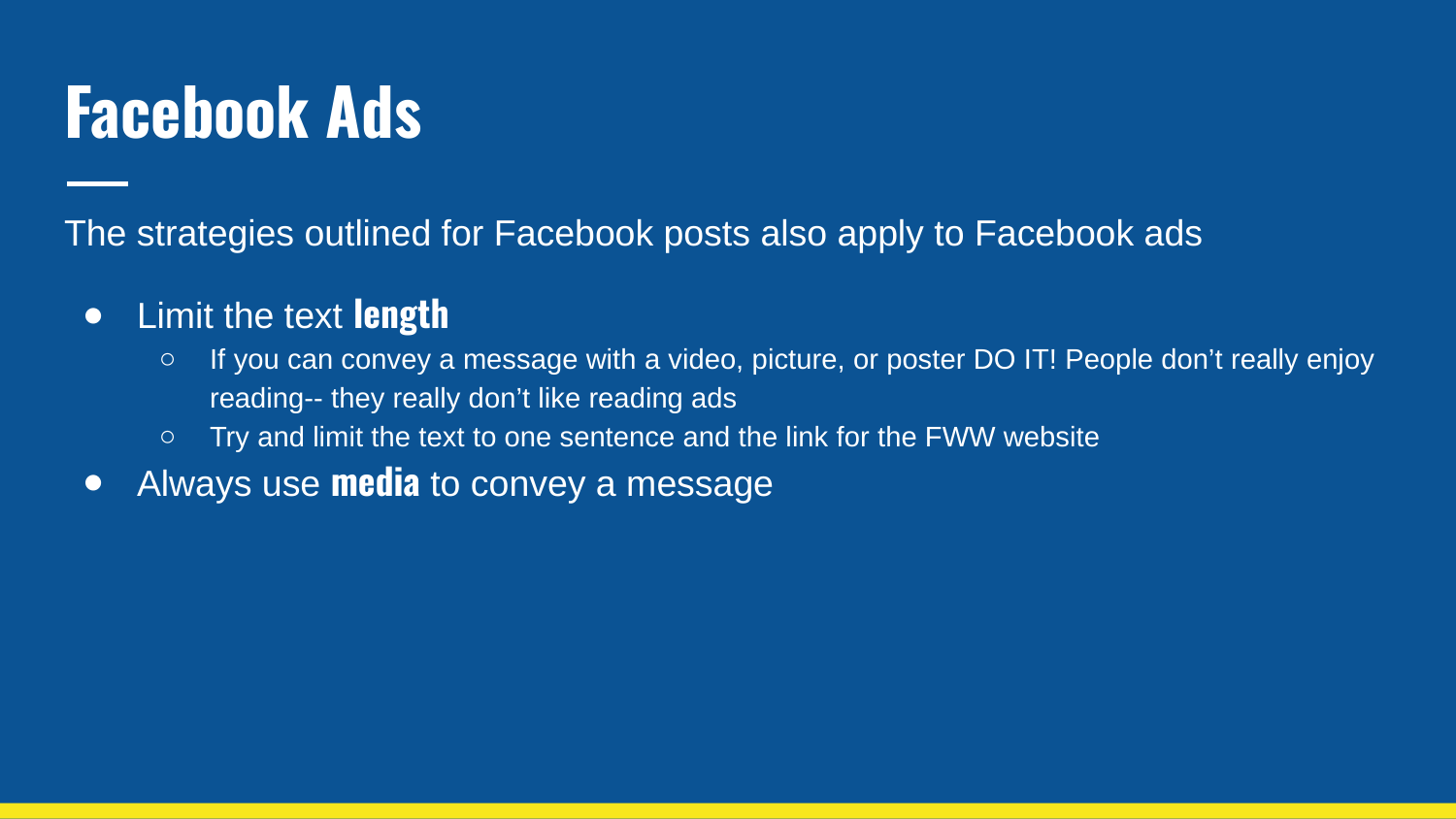

# Facebook Ads
The strategies outlined for Facebook posts also apply to Facebook ads
Limit the text length
If you can convey a message with a video, picture, or poster DO IT! People don’t really enjoy reading-- they really don’t like reading ads
Try and limit the text to one sentence and the link for the FWW website
Always use media to convey a message